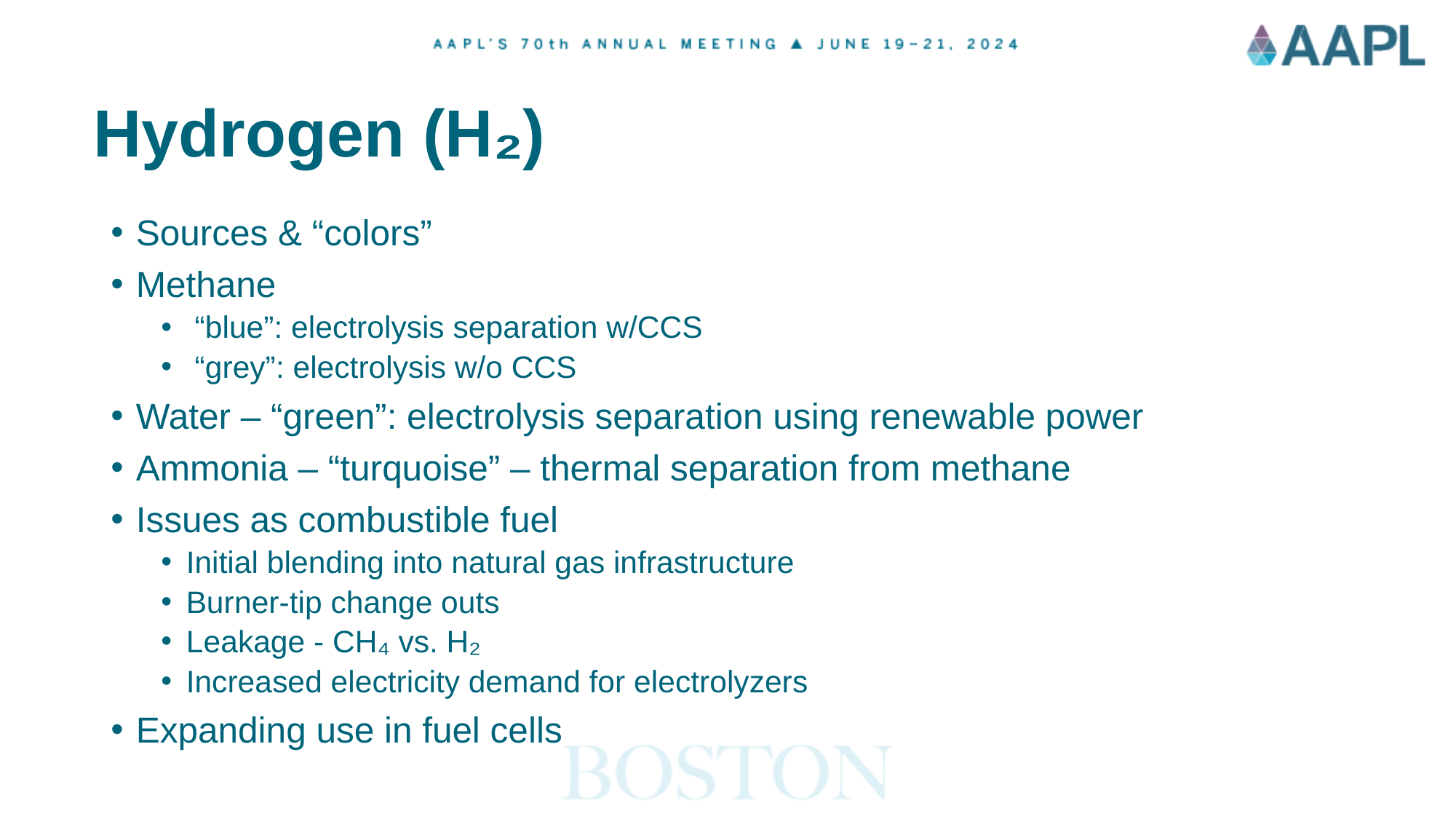

# Hydrogen (H₂)
Sources & “colors”
Methane
 “blue”: electrolysis separation w/CCS
 “grey”: electrolysis w/o CCS
Water – “green”: electrolysis separation using renewable power
Ammonia – “turquoise” – thermal separation from methane
Issues as combustible fuel
Initial blending into natural gas infrastructure
Burner-tip change outs
Leakage - CH₄ vs. H₂
Increased electricity demand for electrolyzers
Expanding use in fuel cells